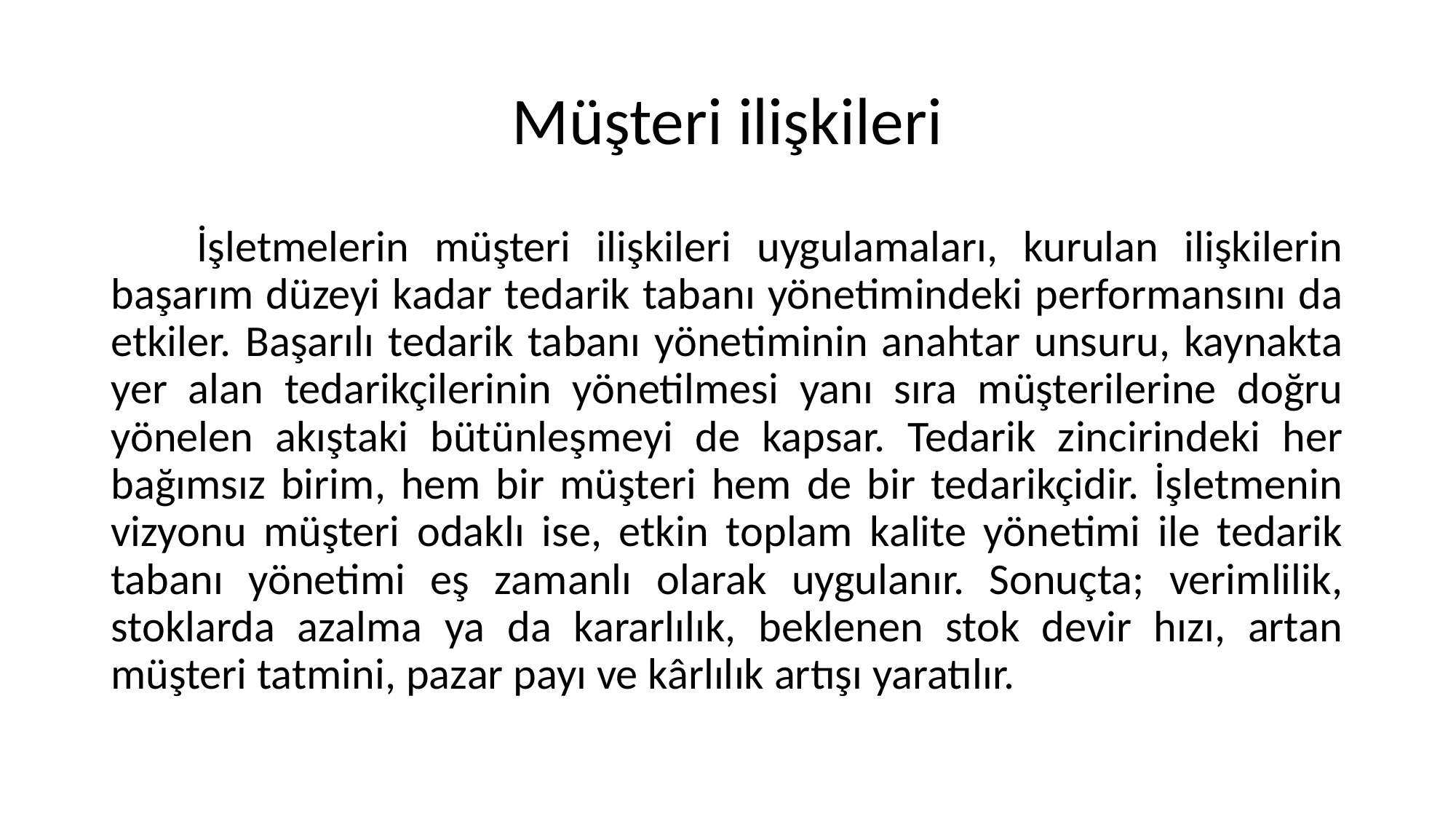

# Müşteri ilişkileri
İşletmelerin müşteri ilişkileri uygulamaları, kurulan ilişkilerin başarım düzeyi kadar tedarik tabanı yönetimindeki performansını da etkiler. Başarılı tedarik tabanı yönetiminin anahtar unsuru, kaynakta yer alan tedarikçilerinin yönetilmesi yanı sıra müşterilerine doğru yönelen akıştaki bütünleşmeyi de kapsar. Tedarik zincirindeki her bağımsız birim, hem bir müşteri hem de bir tedarikçidir. İşletmenin vizyonu müşteri odaklı ise, etkin toplam kalite yönetimi ile tedarik tabanı yönetimi eş zamanlı olarak uygulanır. Sonuçta; verimlilik, stoklarda azalma ya da kararlılık, beklenen stok devir hızı, artan müşteri tatmini, pazar payı ve kârlılık artışı yaratılır.